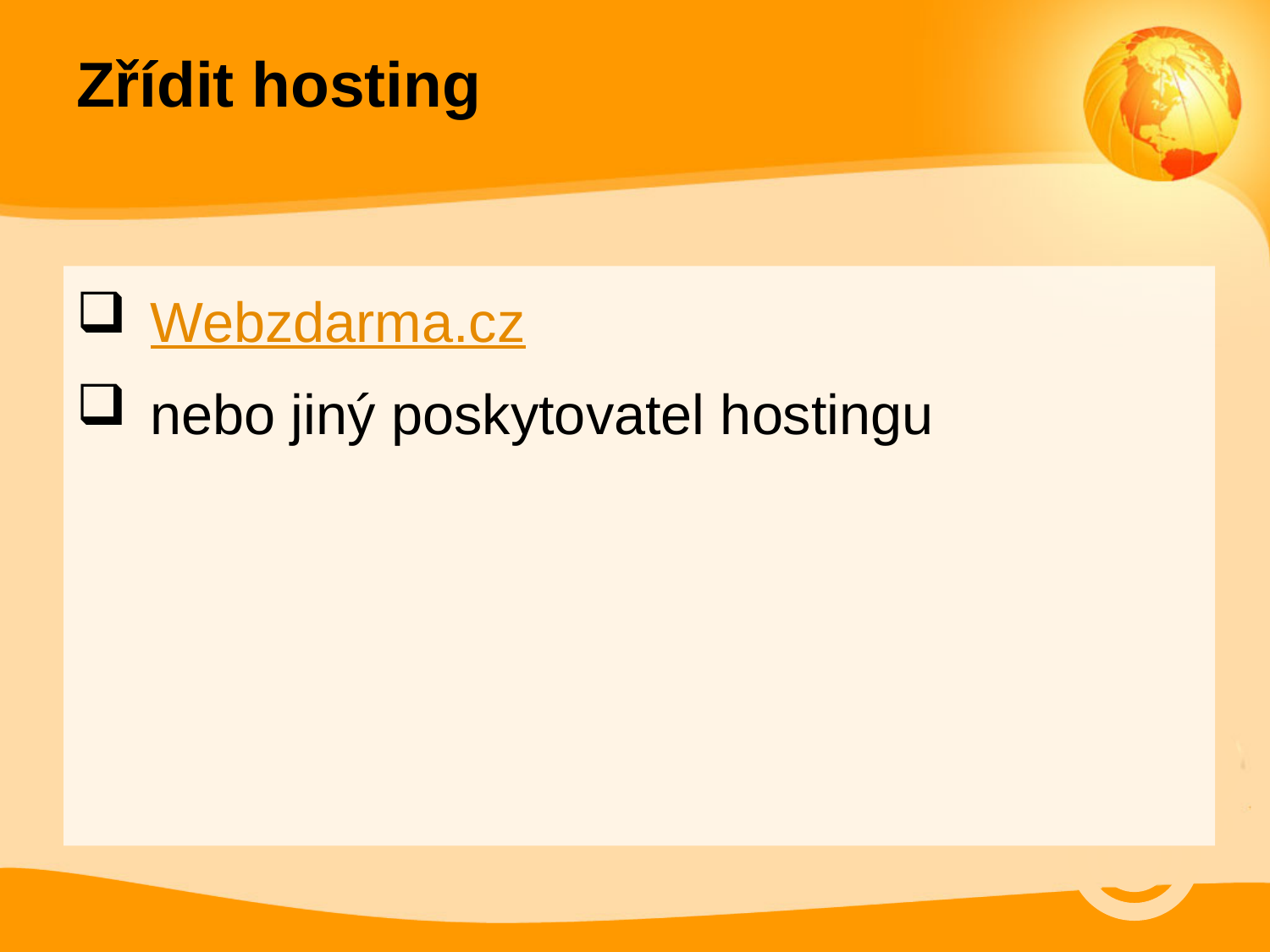

Zřídit hosting
Webzdarma.cz
nebo jiný poskytovatel hostingu